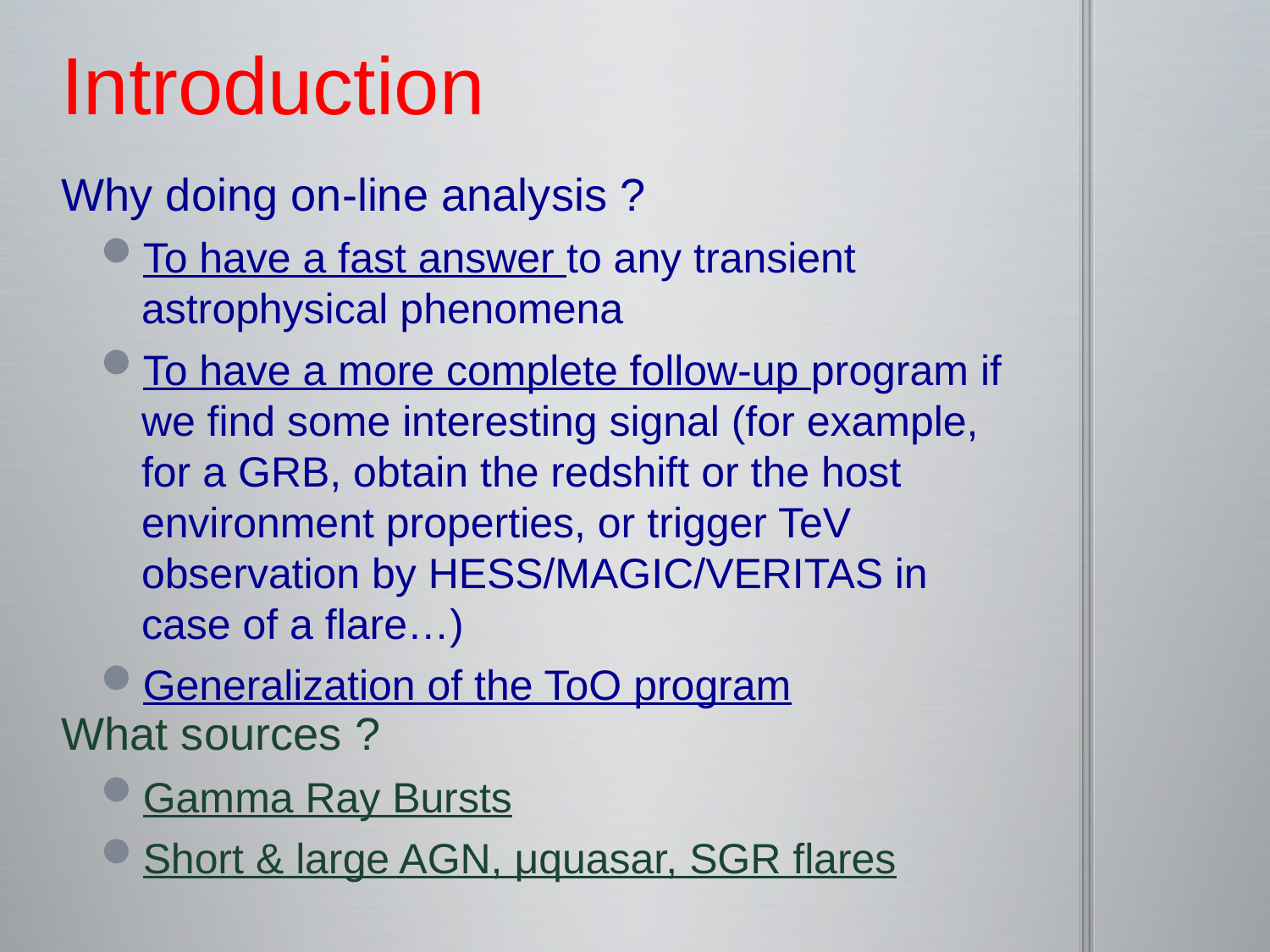

# Introduction
Why doing on-line analysis ?
To have a fast answer to any transient astrophysical phenomena
To have a more complete follow-up program if we find some interesting signal (for example, for a GRB, obtain the redshift or the host environment properties, or trigger TeV observation by HESS/MAGIC/VERITAS in case of a flare…)
Generalization of the ToO program
What sources ?
Gamma Ray Bursts
Short & large AGN, μquasar, SGR flares